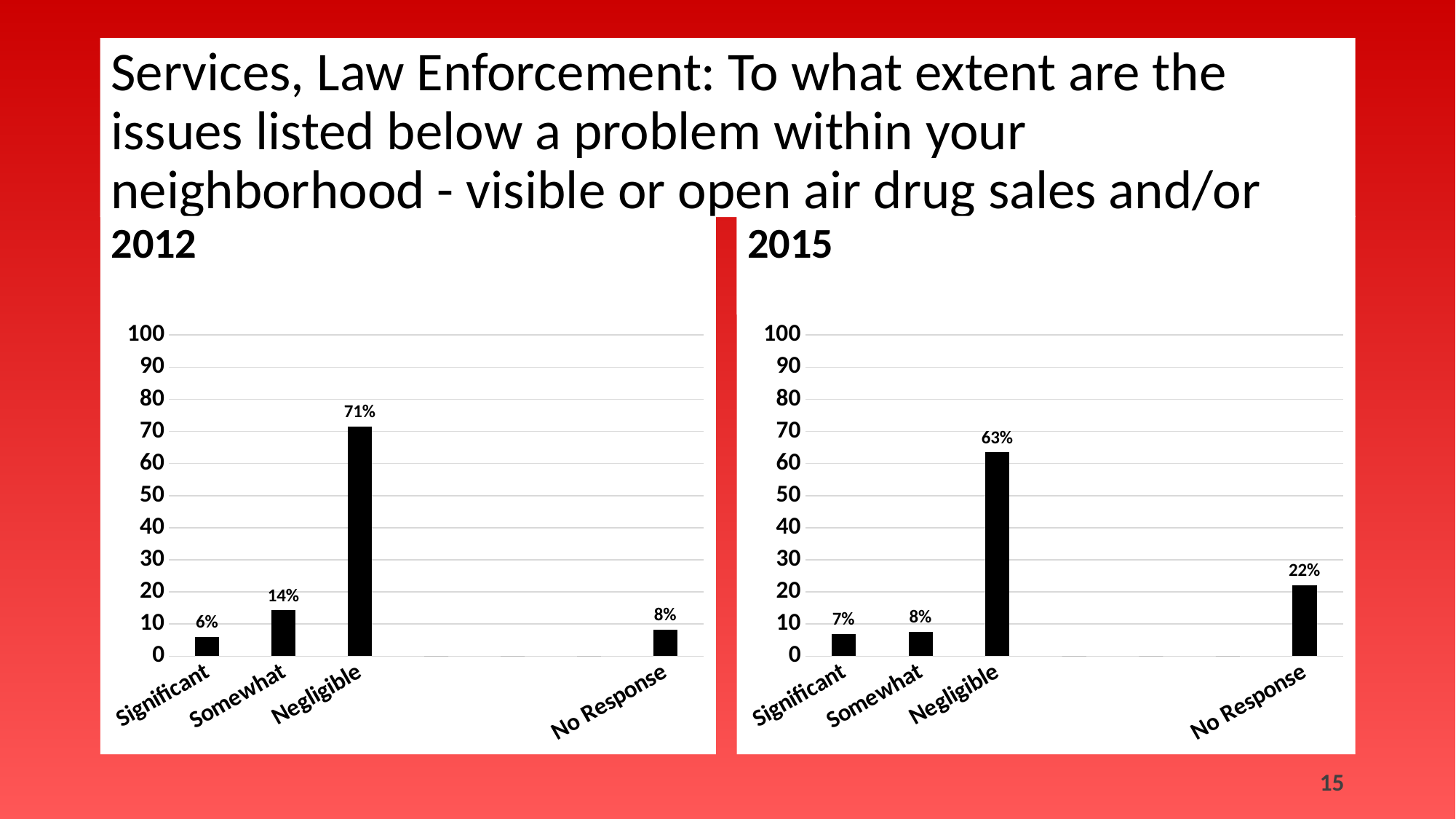

Services, Law Enforcement: To what extent are the issues listed below a problem within your neighborhood - visible or open air drug sales and/or use
2012
2015

### Chart

| Category |  |
|---|---|
| Significant | 5.956678700361011 |
| Somewhat | 14.259927797833935 |
| Negligible | 71.48014440433214 |
|  | 0.0 |
|  | 0.0 |
|  | 0.0 |
| No Response | 8.303249097472925 |

### Chart

| Category |  |
|---|---|
| Significant | 6.896551724137931 |
| Somewhat | 7.586206896551724 |
| Negligible | 63.44827586206897 |
|  | 0.0 |
|  | 0.0 |
|  | 0.0 |
| No Response | 22.06896551724138 |
15